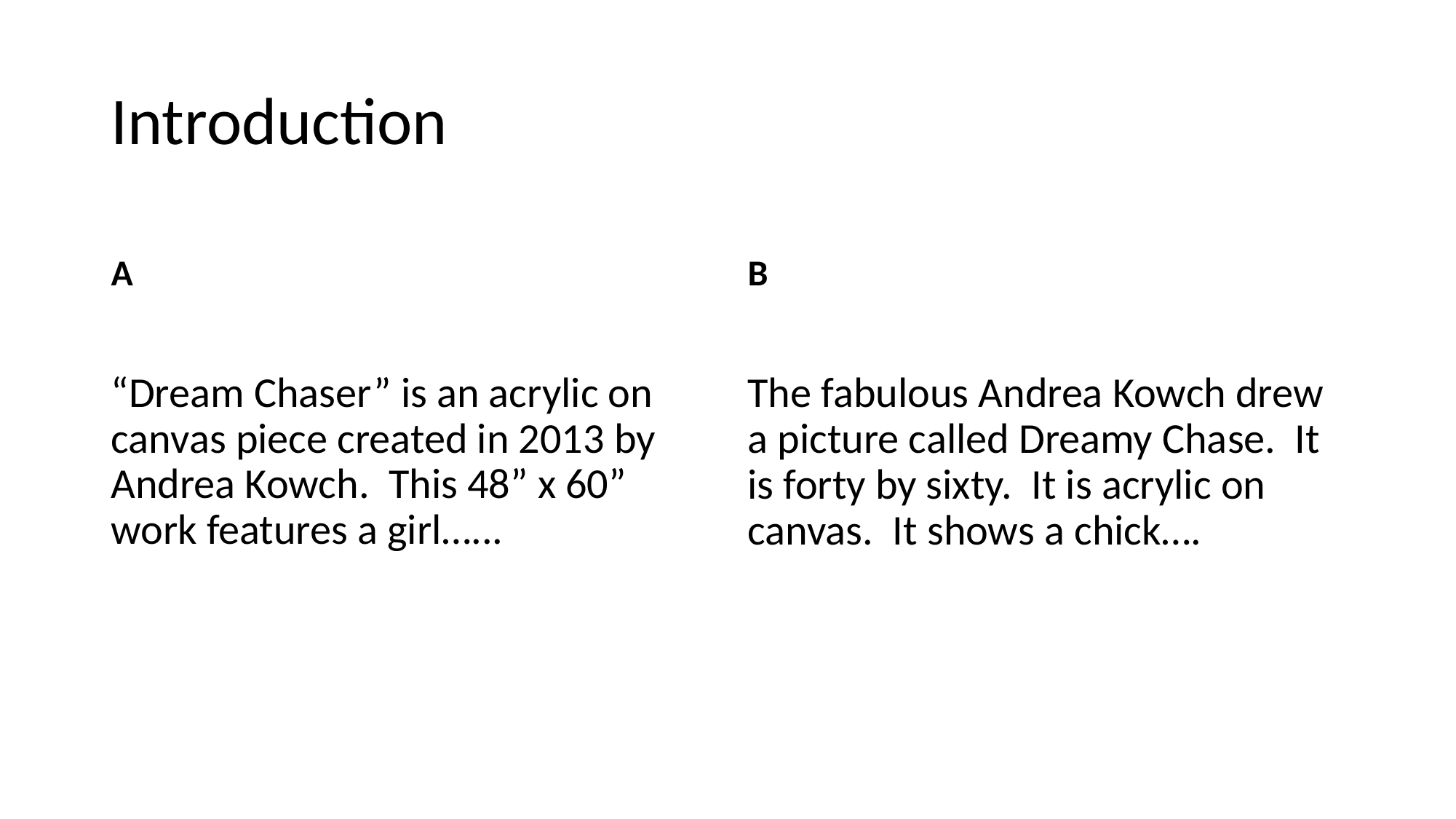

# Introduction
A
B

“Dream Chaser” is an acrylic on canvas piece created in 2013 by Andrea Kowch.  This 48” x 60” work features a girl…...

The fabulous Andrea Kowch drew a picture called Dreamy Chase.  It is forty by sixty.  It is acrylic on canvas.  It shows a chick….